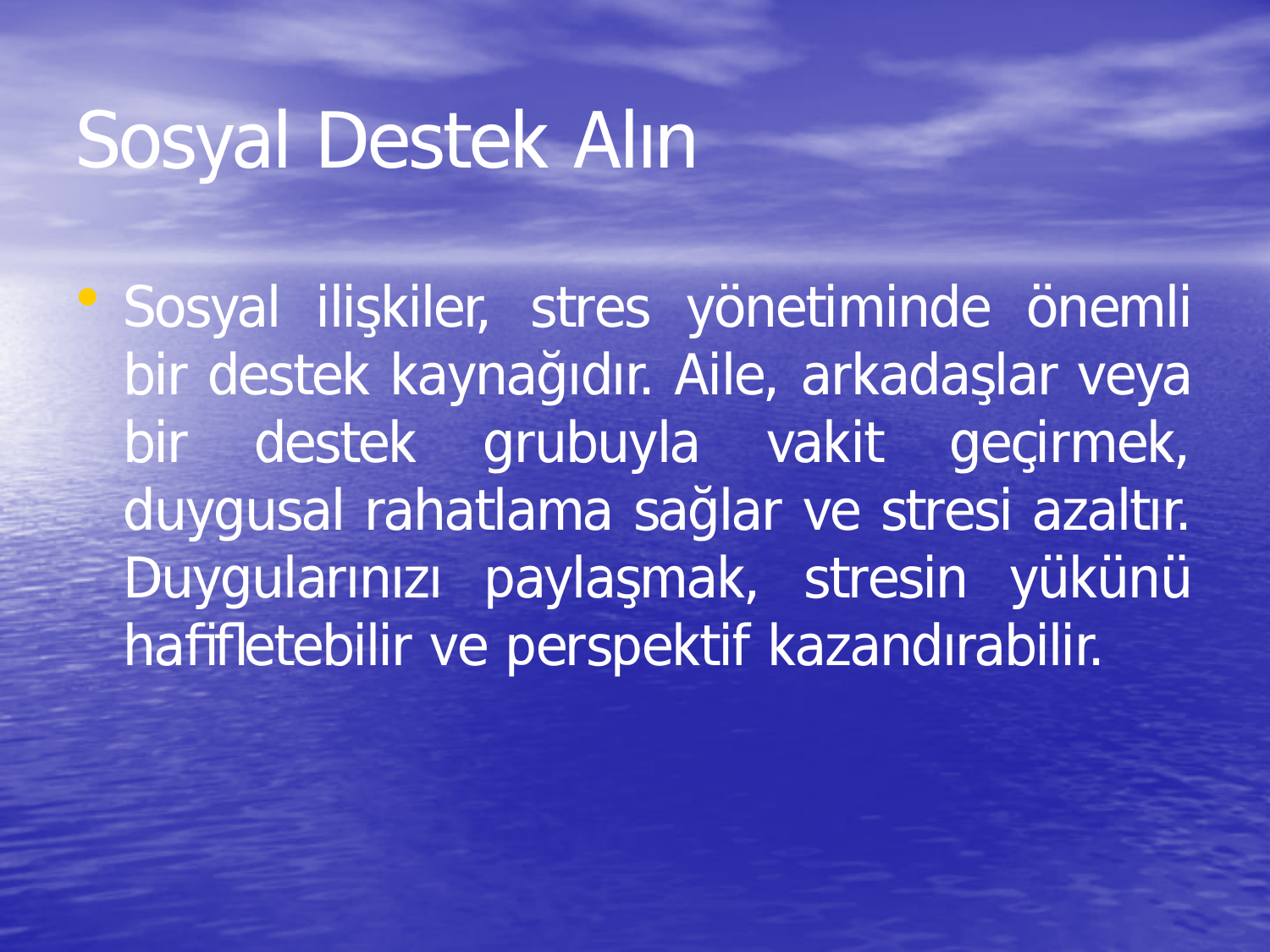

# Sosyal Destek Alın
Sosyal ilişkiler, stres yönetiminde önemli bir destek kaynağıdır. Aile, arkadaşlar veya bir destek grubuyla vakit geçirmek, duygusal rahatlama sağlar ve stresi azaltır. Duygularınızı paylaşmak, stresin yükünü hafifletebilir ve perspektif kazandırabilir.